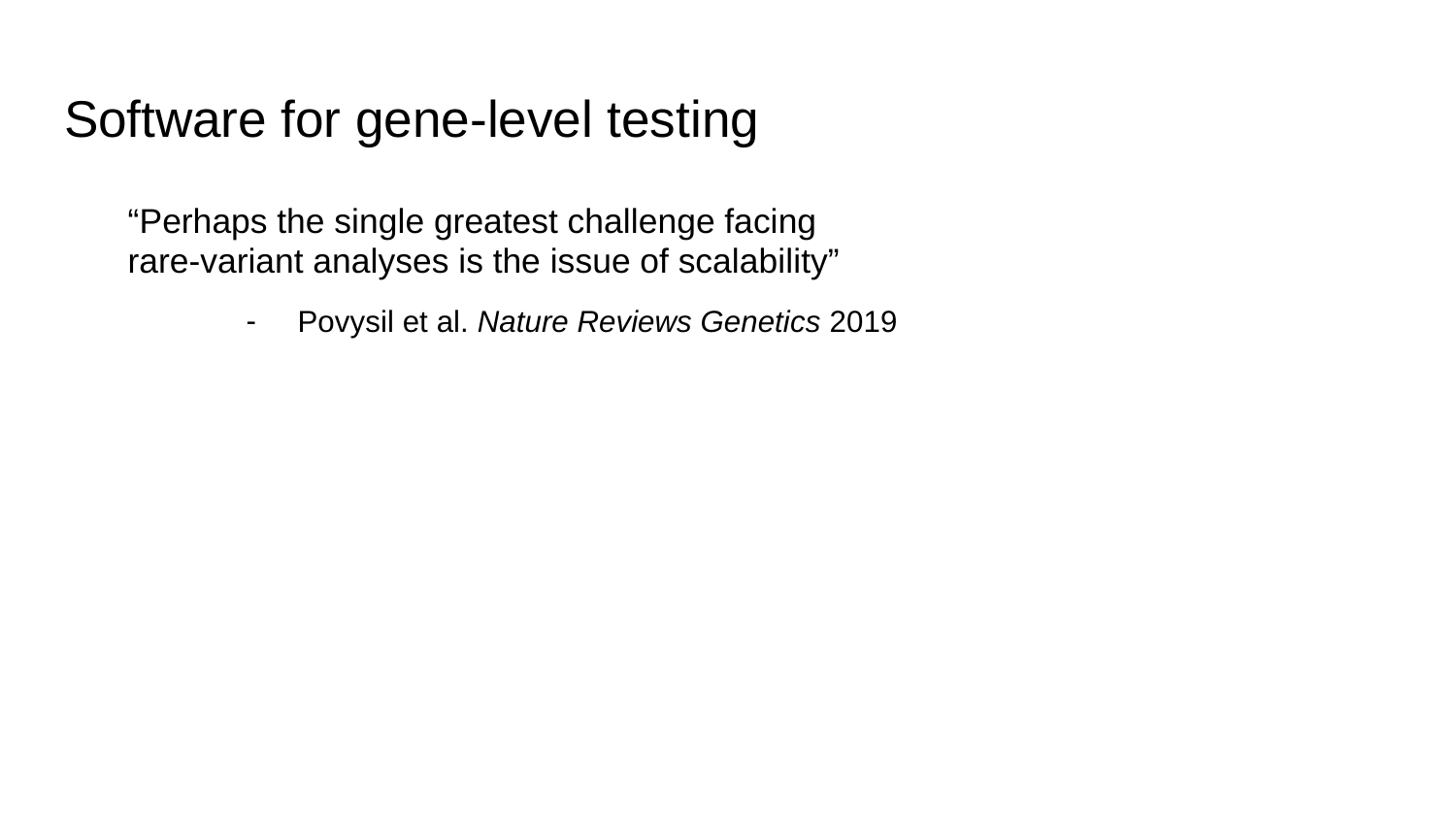

# Software for gene-level testing
“Perhaps the single greatest challenge facing rare-variant analyses is the issue of scalability”
Povysil et al. Nature Reviews Genetics 2019